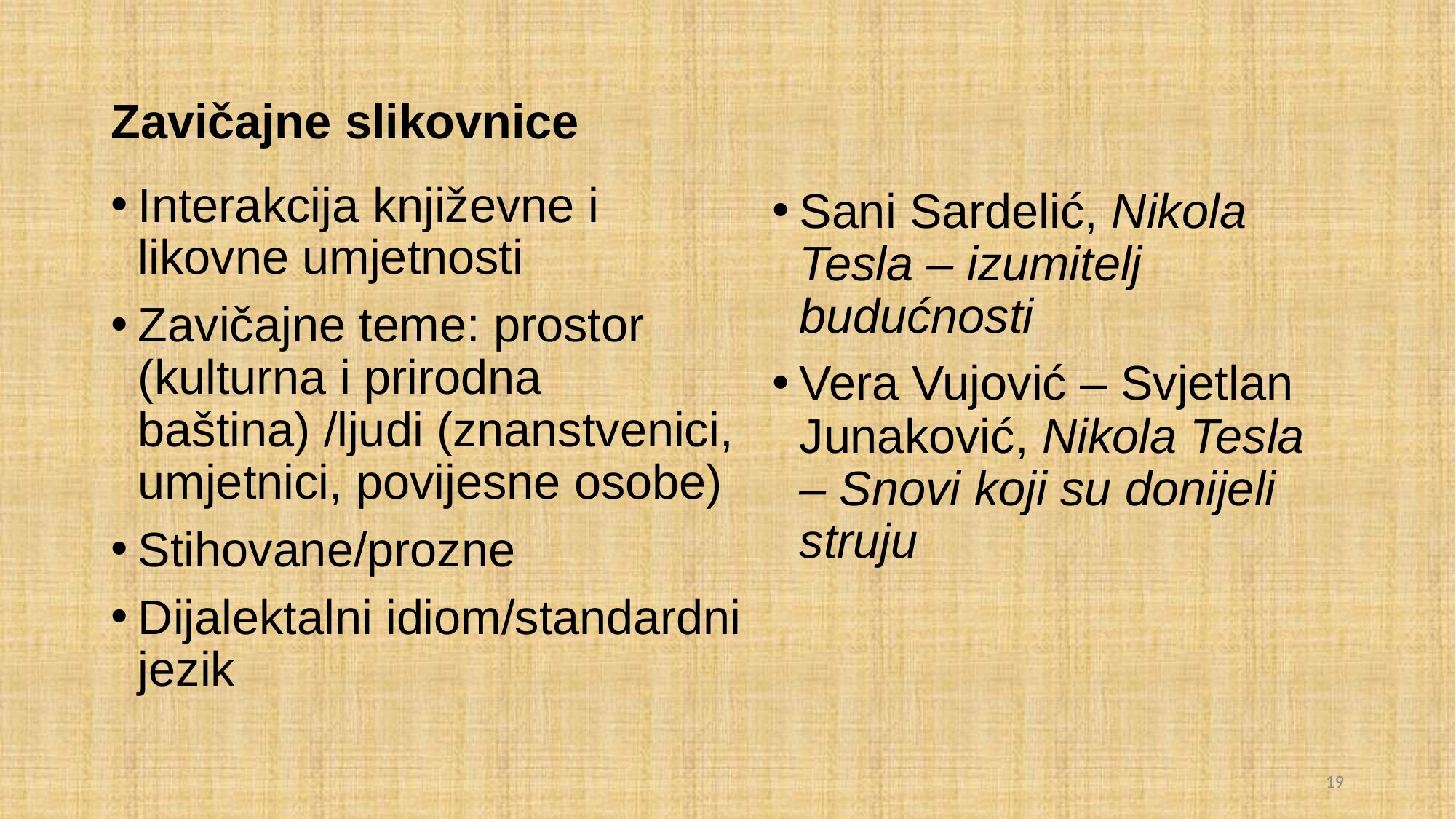

# Zavičajne slikovnice
Interakcija književne i likovne umjetnosti
Zavičajne teme: prostor (kulturna i prirodna baština) /ljudi (znanstvenici, umjetnici, povijesne osobe)
Stihovane/prozne
Dijalektalni idiom/standardni jezik
Sani Sardelić, Nikola Tesla – izumitelj budućnosti
Vera Vujović – Svjetlan Junaković, Nikola Tesla – Snovi koji su donijeli struju
19